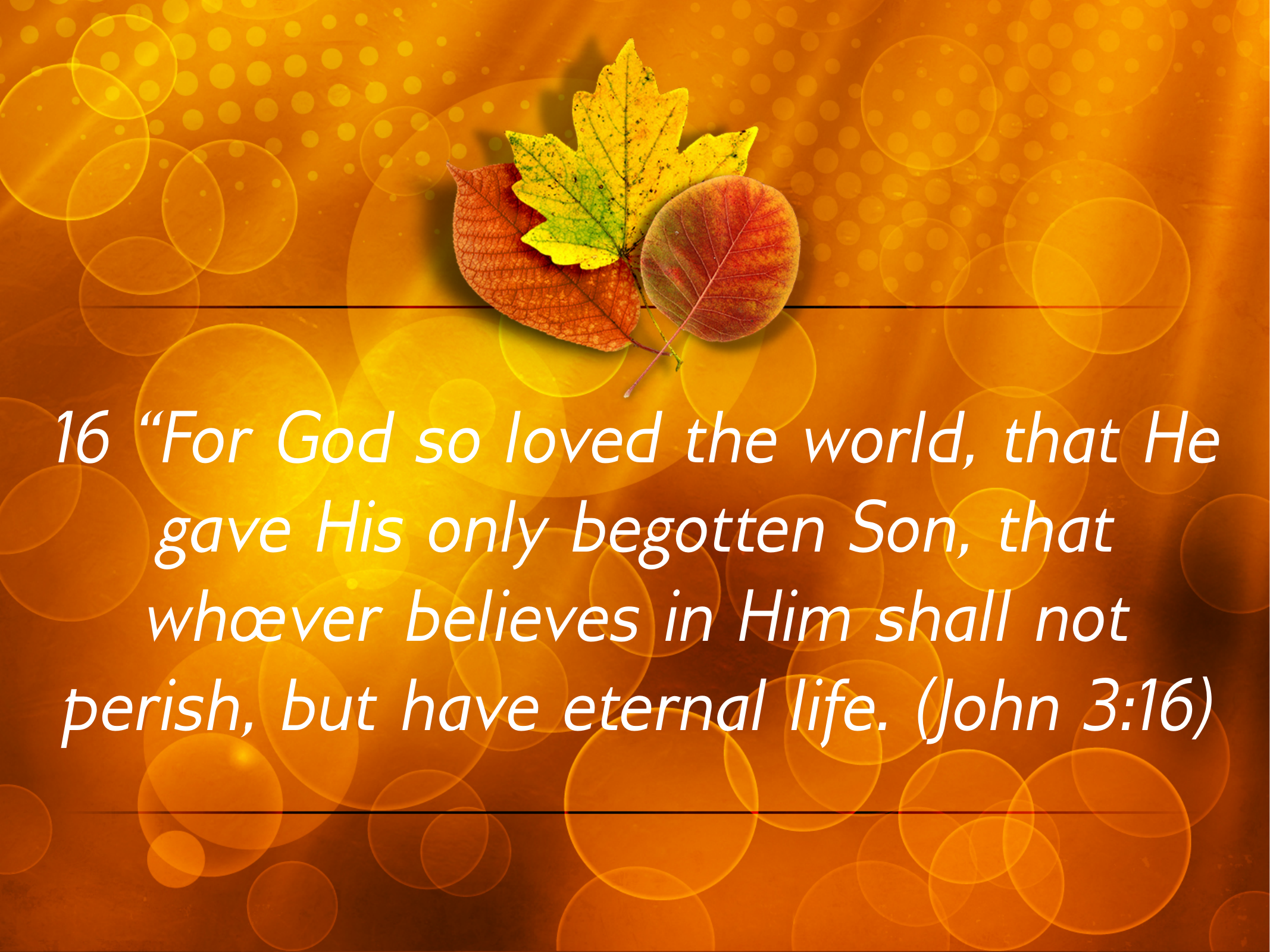

# 16 “For God so loved the world, that He gave His only begotten Son, that whoever believes in Him shall not perish, but have eternal life. (John 3:16)